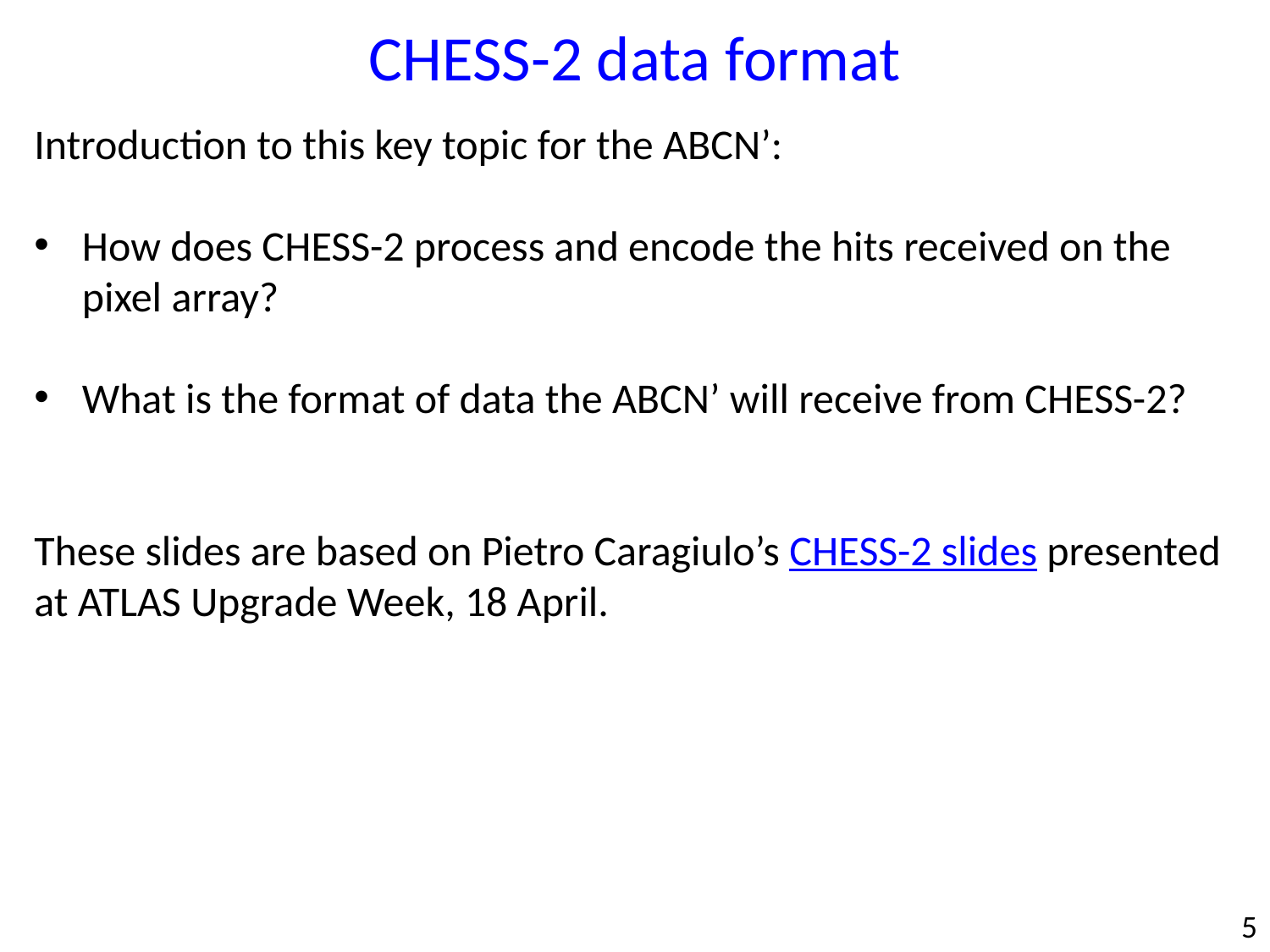

CHESS-2 data format
Introduction to this key topic for the ABCN’:

How does CHESS-2 process and encode the hits received on the pixel array?
What is the format of data the ABCN’ will receive from CHESS-2?

These slides are based on Pietro Caragiulo’s CHESS-2 slides presented at ATLAS Upgrade Week, 18 April.
5